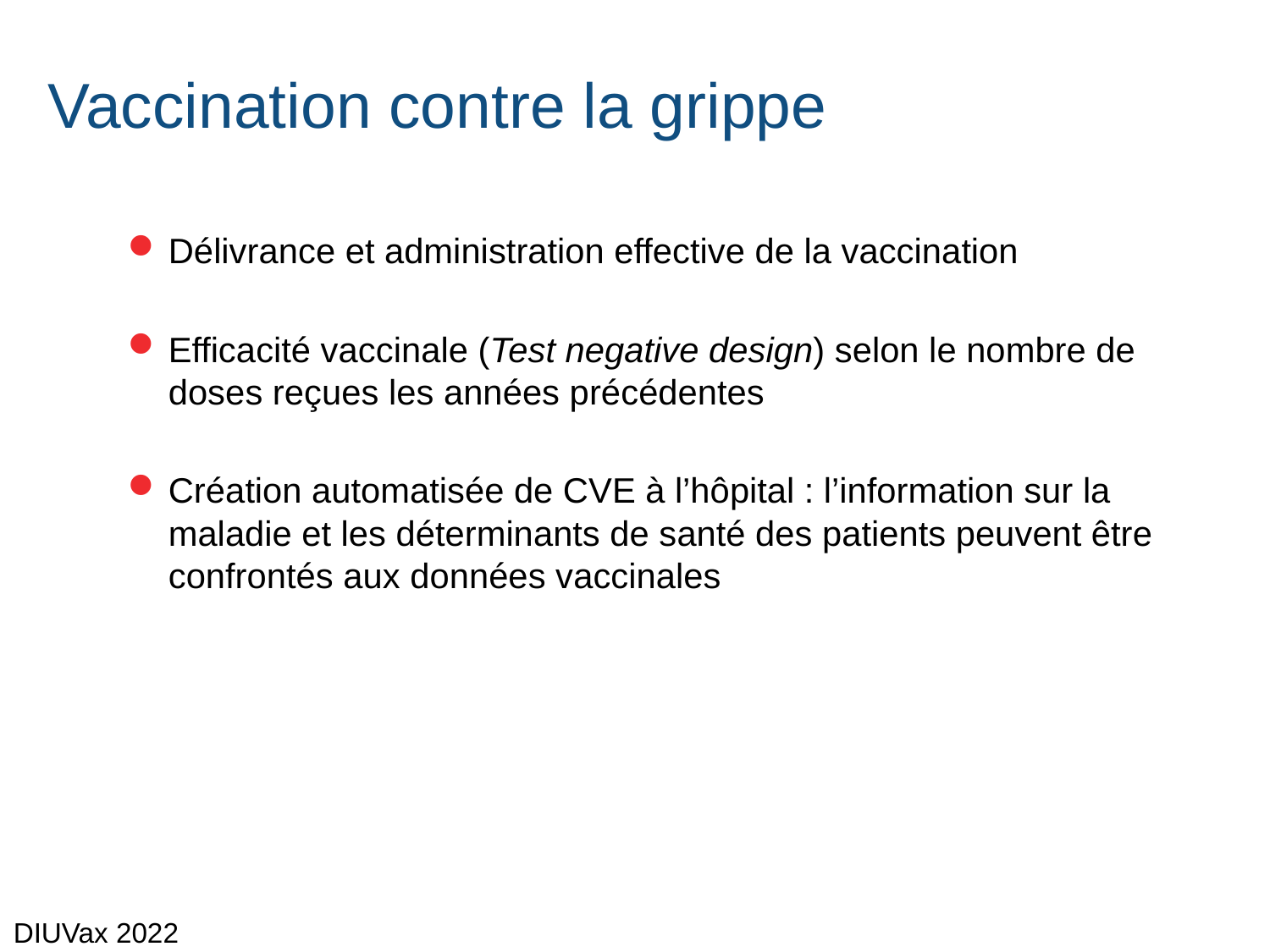

# Vaccination contre la grippe
Délivrance et administration effective de la vaccination

Efficacité vaccinale (Test negative design) selon le nombre de doses reçues les années précédentes

Création automatisée de CVE à l’hôpital : l’information sur la maladie et les déterminants de santé des patients peuvent être confrontés aux données vaccinales